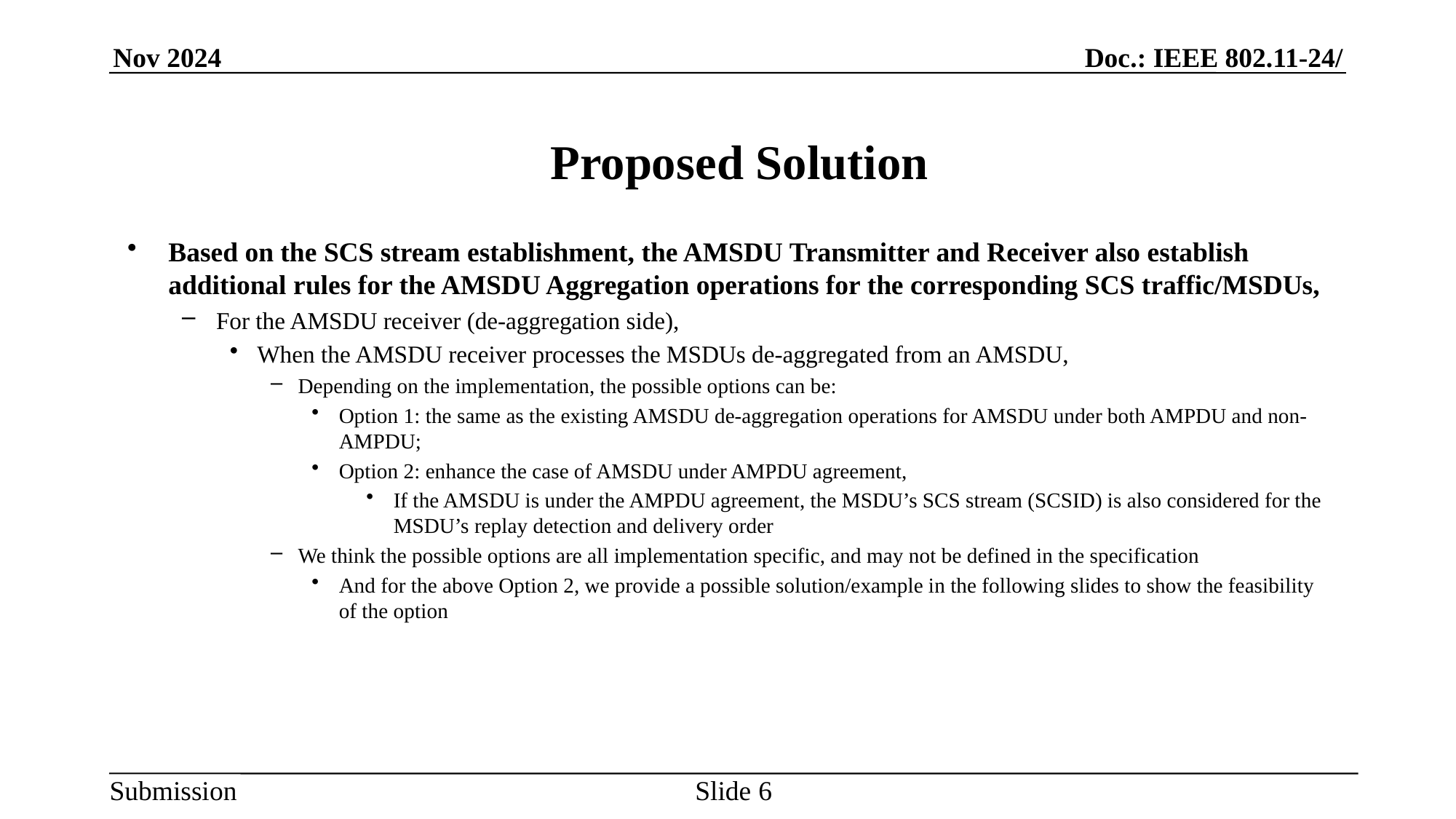

# Proposed Solution
Based on the SCS stream establishment, the AMSDU Transmitter and Receiver also establish additional rules for the AMSDU Aggregation operations for the corresponding SCS traffic/MSDUs,
For the AMSDU receiver (de-aggregation side),
When the AMSDU receiver processes the MSDUs de-aggregated from an AMSDU,
Depending on the implementation, the possible options can be:
Option 1: the same as the existing AMSDU de-aggregation operations for AMSDU under both AMPDU and non-AMPDU;
Option 2: enhance the case of AMSDU under AMPDU agreement,
If the AMSDU is under the AMPDU agreement, the MSDU’s SCS stream (SCSID) is also considered for the MSDU’s replay detection and delivery order
We think the possible options are all implementation specific, and may not be defined in the specification
And for the above Option 2, we provide a possible solution/example in the following slides to show the feasibility of the option

Slide 6